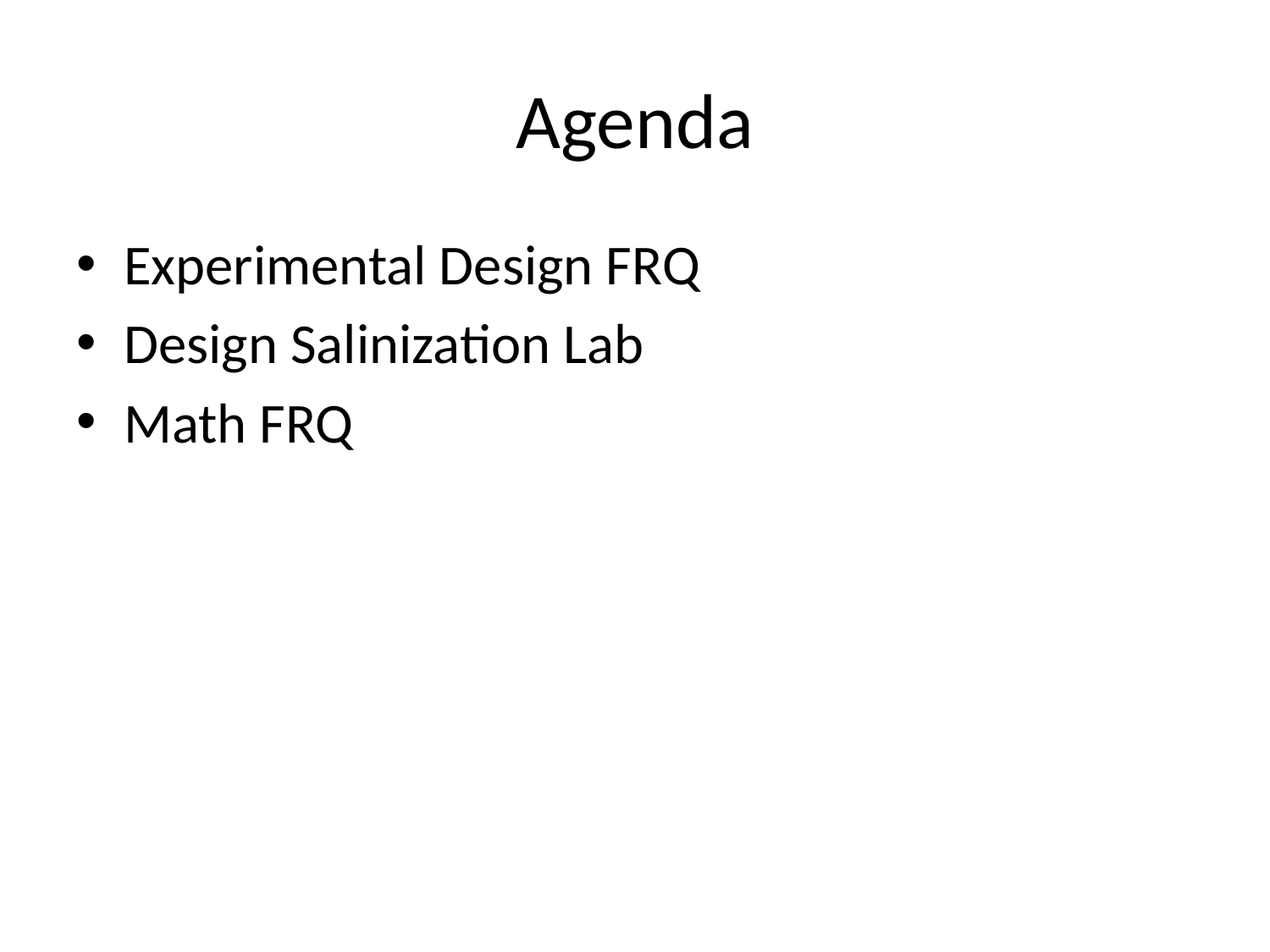

# Agenda
Experimental Design FRQ
Design Salinization Lab
Math FRQ